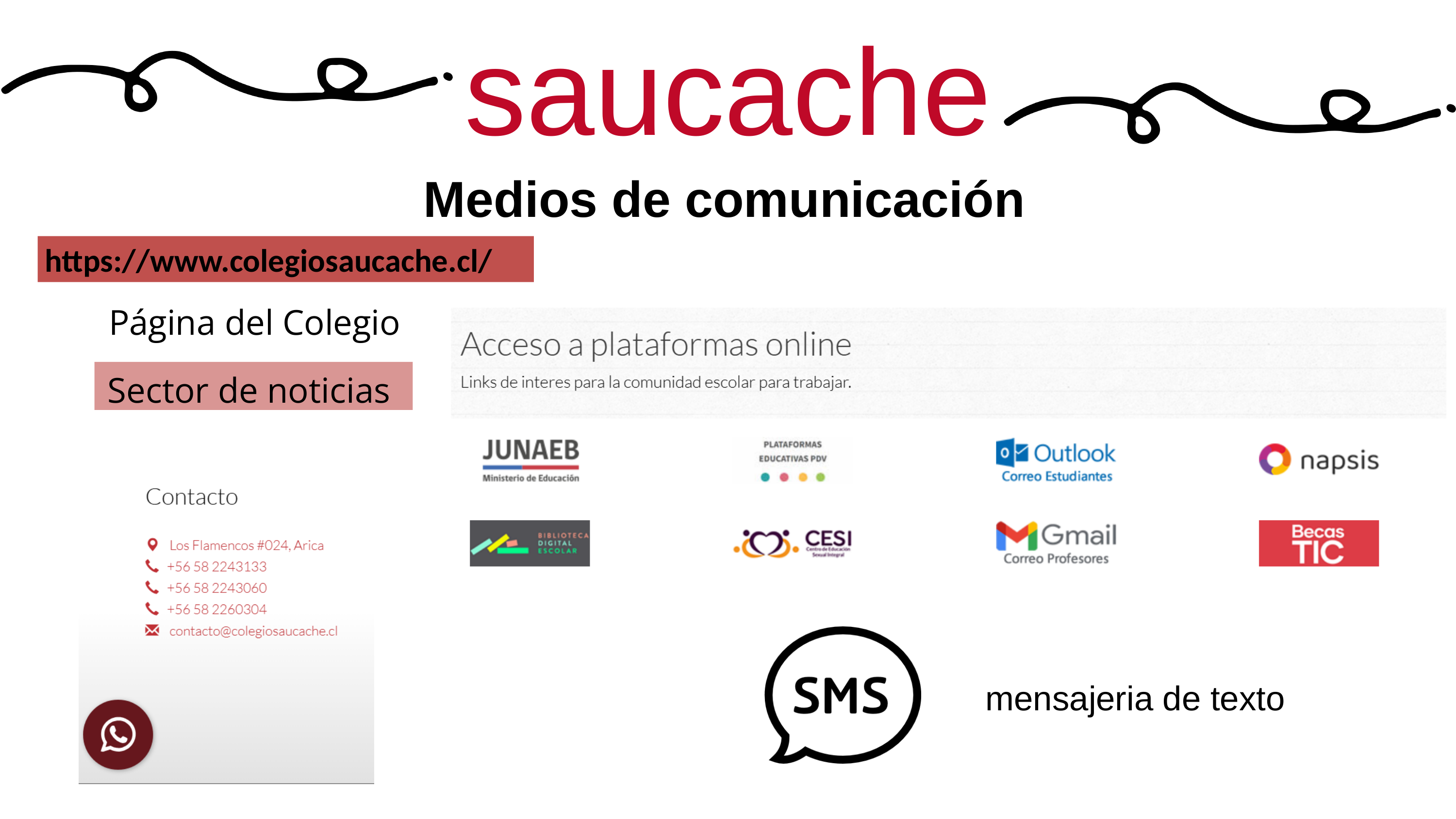

saucache

Medios de comunicación
https://www.colegiosaucache.cl/
Página del Colegio

Sector de noticias

mensajeria de texto